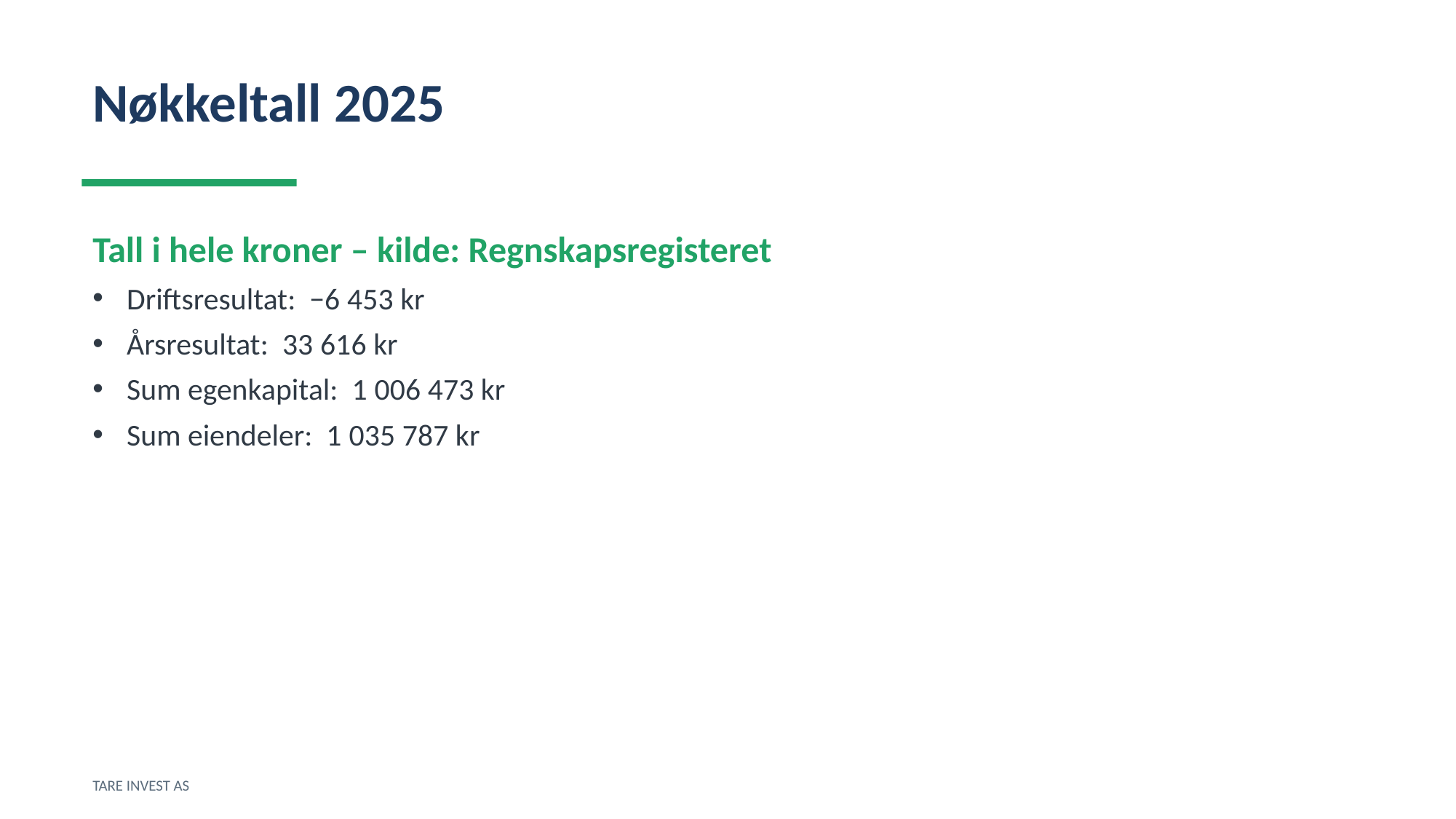

Nøkkeltall 2025

Tall i hele kroner – kilde: Regnskapsregisteret
Driftsresultat:  −6 453 kr
Årsresultat:  33 616 kr
Sum egenkapital:  1 006 473 kr
Sum eiendeler:  1 035 787 kr
TARE INVEST AS